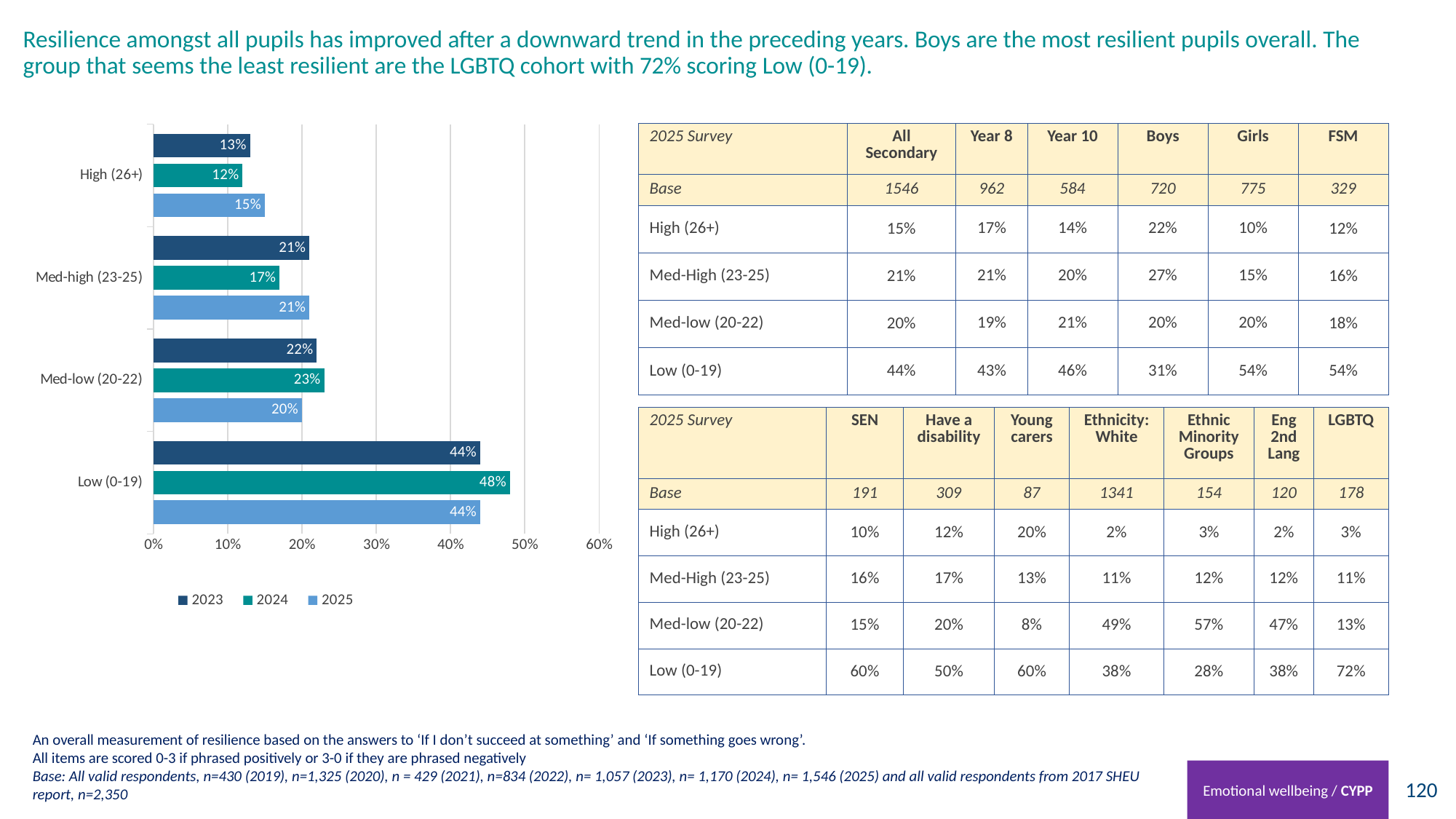

# Resilience amongst all pupils has improved after a downward trend in the preceding years. Boys are the most resilient pupils overall. The group that seems the least resilient are the LGBTQ cohort with 72% scoring Low (0-19).

### Chart

| Category | 2025 | 2024 | 2023 |
|---|---|---|---|
| Low (0-19) | 0.44 | 0.48 | 0.44 |
| Med-low (20-22) | 0.2 | 0.23 | 0.22 |
| Med-high (23-25) | 0.21 | 0.17 | 0.21 |
| High (26+) | 0.15 | 0.12 | 0.13 |
| 2025 Survey | All Secondary | Year 8 | Year 10 | Boys | Girls | FSM |
| --- | --- | --- | --- | --- | --- | --- |
| Base | 1546 | 962 | 584 | 720 | 775 | 329 |
| High (26+) | 15% | 17% | 14% | 22% | 10% | 12% |
| Med-High (23-25) | 21% | 21% | 20% | 27% | 15% | 16% |
| Med-low (20-22) | 20% | 19% | 21% | 20% | 20% | 18% |
| Low (0-19) | 44% | 43% | 46% | 31% | 54% | 54% |
| 2025 Survey | SEN | Have a disability | Young carers | Ethnicity: White | Ethnic Minority Groups | Eng 2nd Lang | LGBTQ |
| --- | --- | --- | --- | --- | --- | --- | --- |
| Base | 191 | 309 | 87 | 1341 | 154 | 120 | 178 |
| High (26+) | 10% | 12% | 20% | 2% | 3% | 2% | 3% |
| Med-High (23-25) | 16% | 17% | 13% | 11% | 12% | 12% | 11% |
| Med-low (20-22) | 15% | 20% | 8% | 49% | 57% | 47% | 13% |
| Low (0-19) | 60% | 50% | 60% | 38% | 28% | 38% | 72% |
An overall measurement of resilience based on the answers to ‘If I don’t succeed at something’ and ‘If something goes wrong’.
All items are scored 0-3 if phrased positively or 3-0 if they are phrased negatively
Base: All valid respondents, n=430 (2019), n=1,325 (2020), n = 429 (2021), n=834 (2022), n= 1,057 (2023), n= 1,170 (2024), n= 1,546 (2025) and all valid respondents from 2017 SHEU report, n=2,350
Emotional wellbeing / CYPP